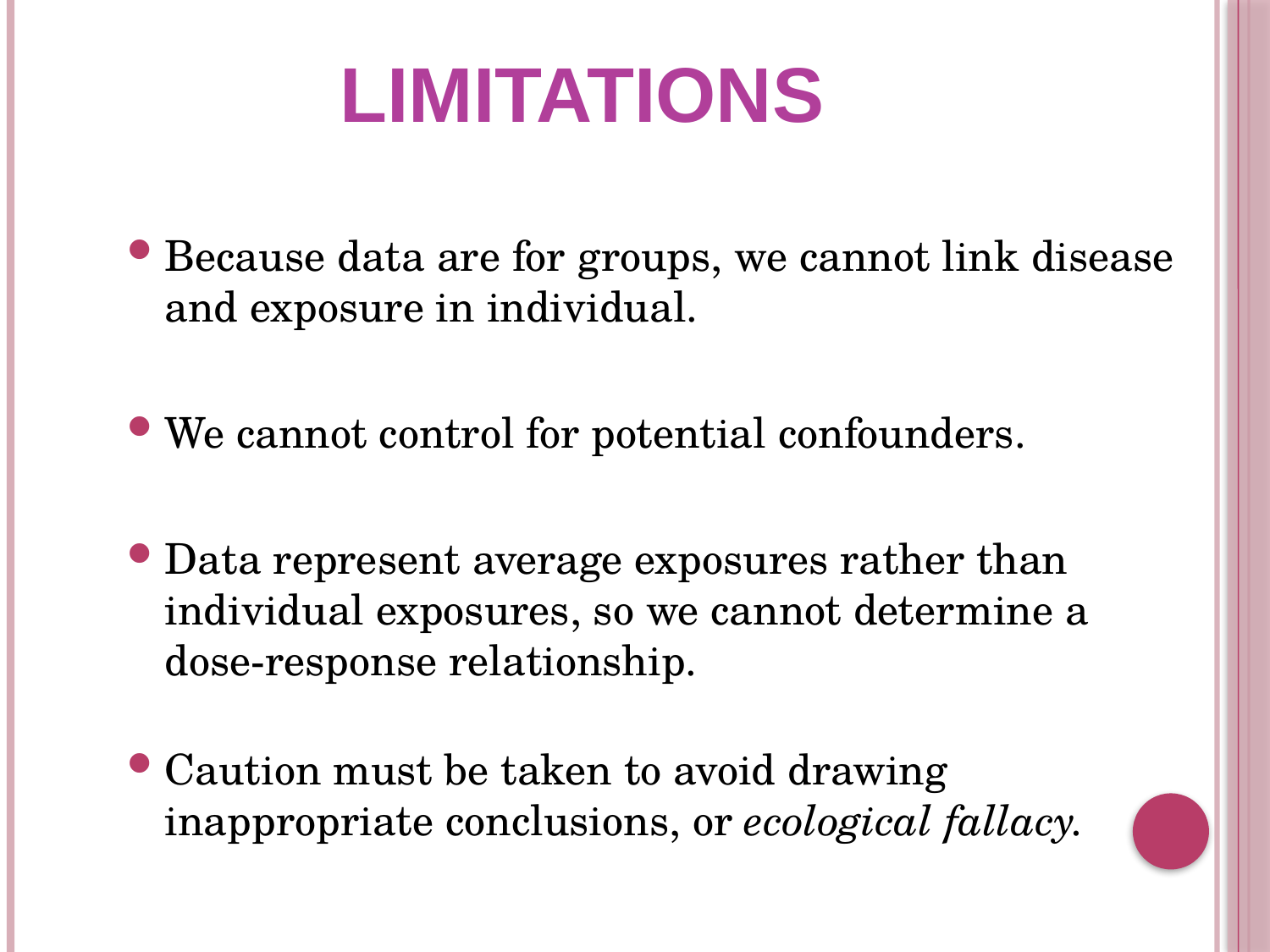

# LIMITATIONS
Because data are for groups, we cannot link disease and exposure in individual.

We cannot control for potential confounders.

Data represent average exposures rather than individual exposures, so we cannot determine a dose-response relationship.

Caution must be taken to avoid drawing inappropriate conclusions, or ecological fallacy.